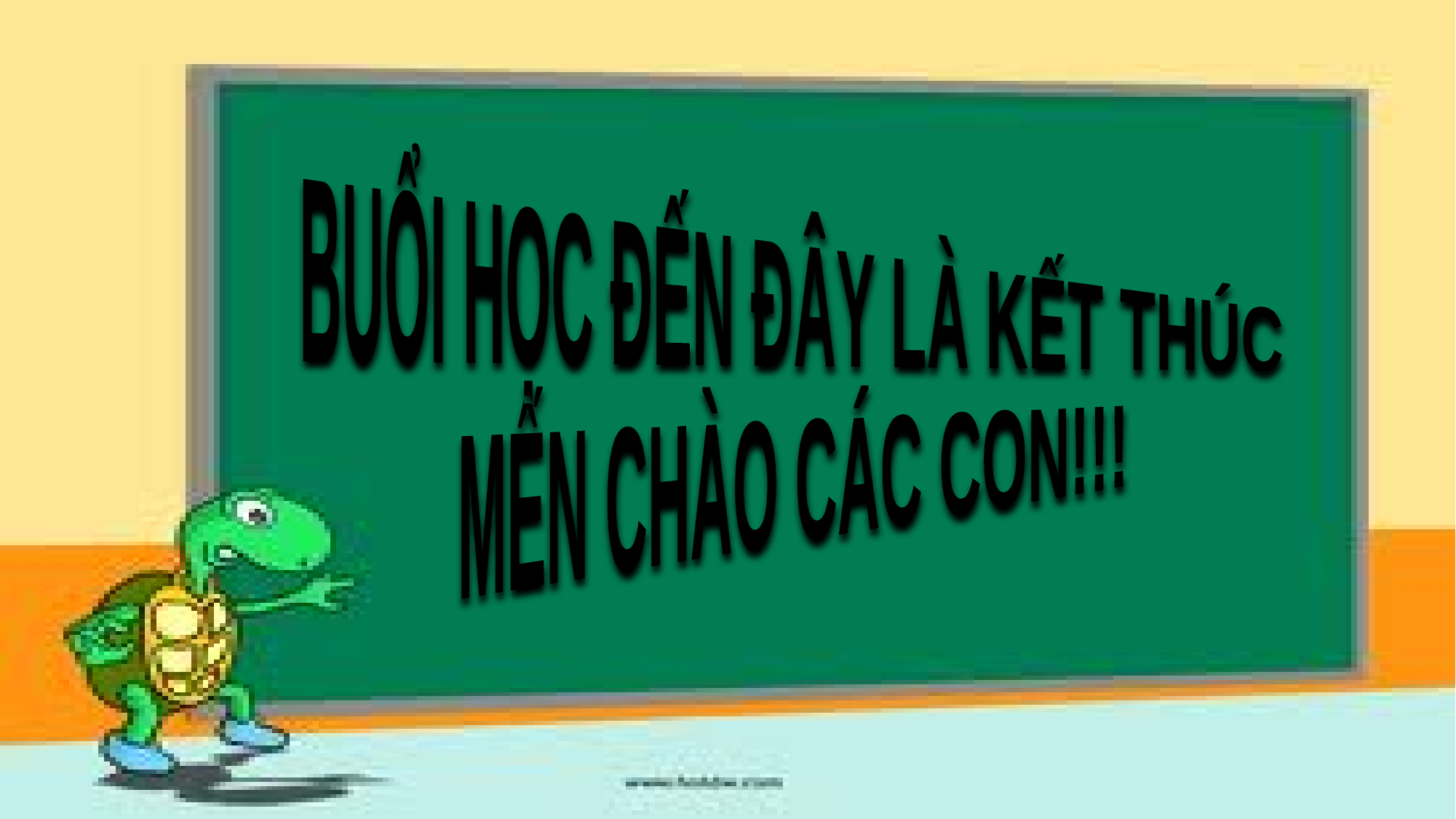

BUỔI HỌC ĐẾN ĐÂY LÀ KẾT THÚC
MẾN CHÀO CÁC CON!!!